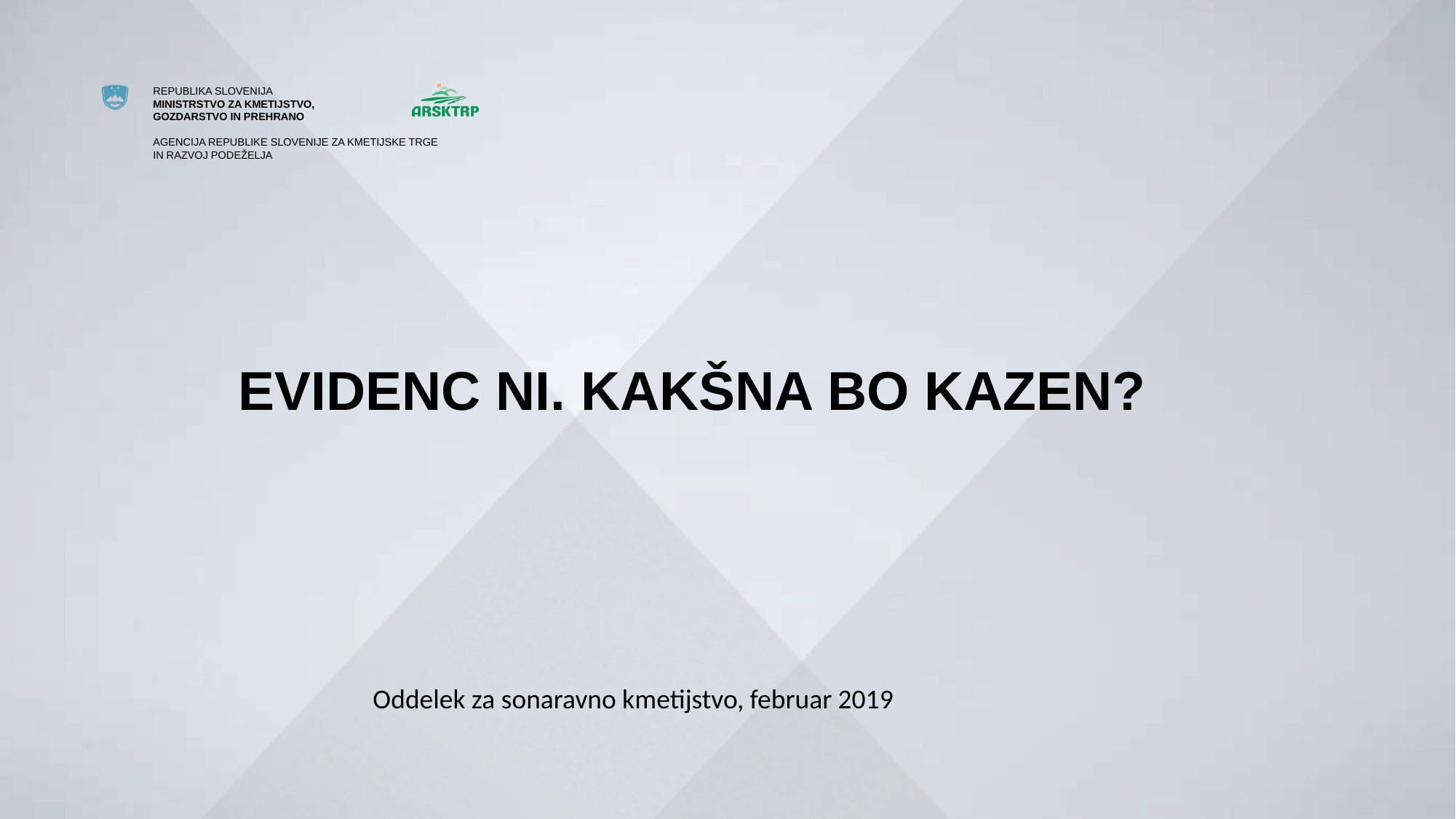

EVIDENC NI. KAKŠNA BO KAZEN?
Oddelek za sonaravno kmetijstvo, februar 2019